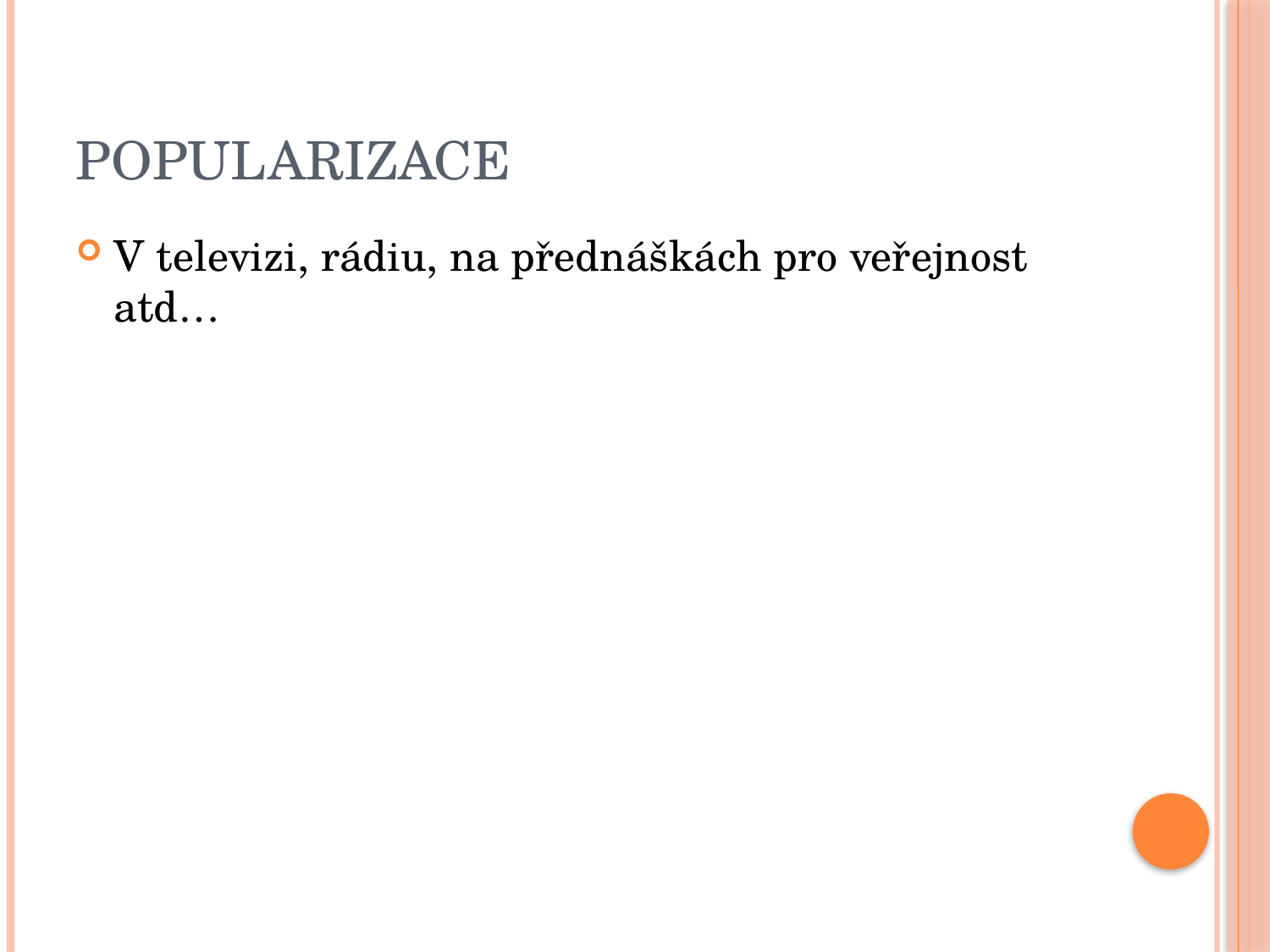

# Popularizace
V televizi, rádiu, na přednáškách pro veřejnost atd…